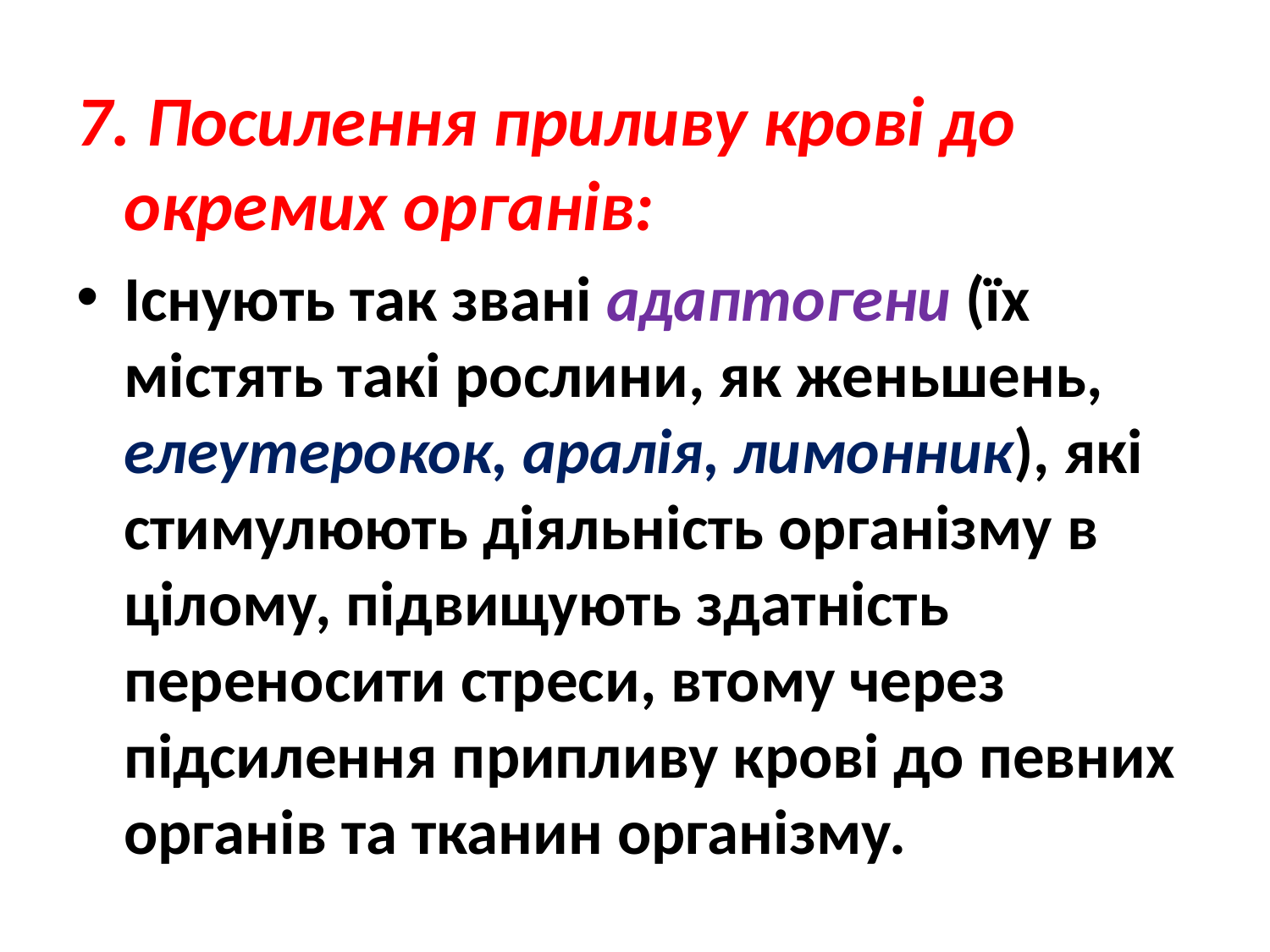

7. Посилення приливу крові до окремих органів:
Існують так звані адаптогени (їх містять такі рослини, як женьшень, елеутерокок, аралія, лимонник), які стимулюють діяльність організму в цілому, підвищують здатність переносити стреси, втому через підсилення припливу крові до певних органів та тканин організму.